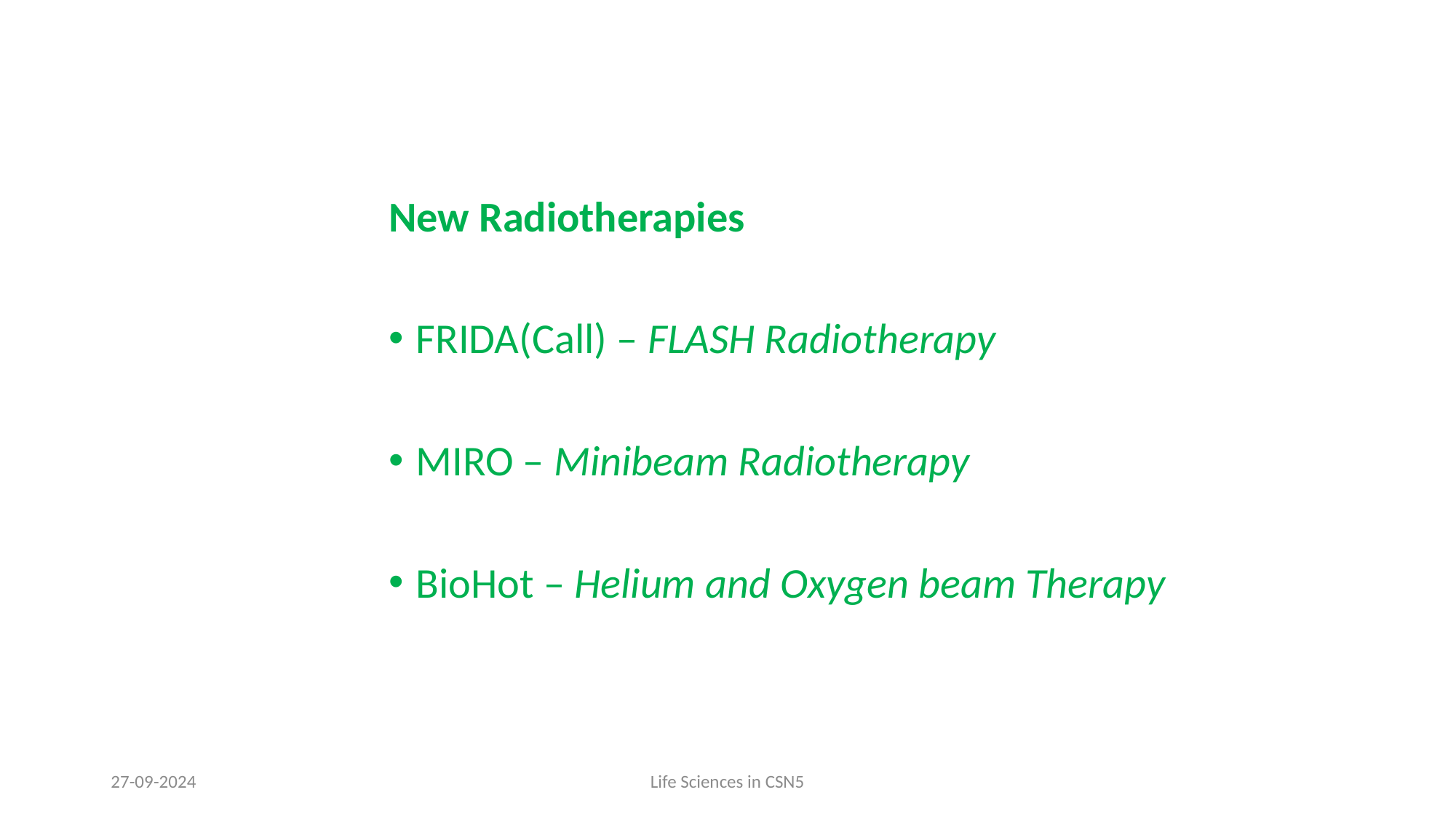

New Radiotherapies

FRIDA(Call) – FLASH Radiotherapy

MIRO – Minibeam Radiotherapy

BioHot – Helium and Oxygen beam Therapy

27-09-2024
Life Sciences in CSN5